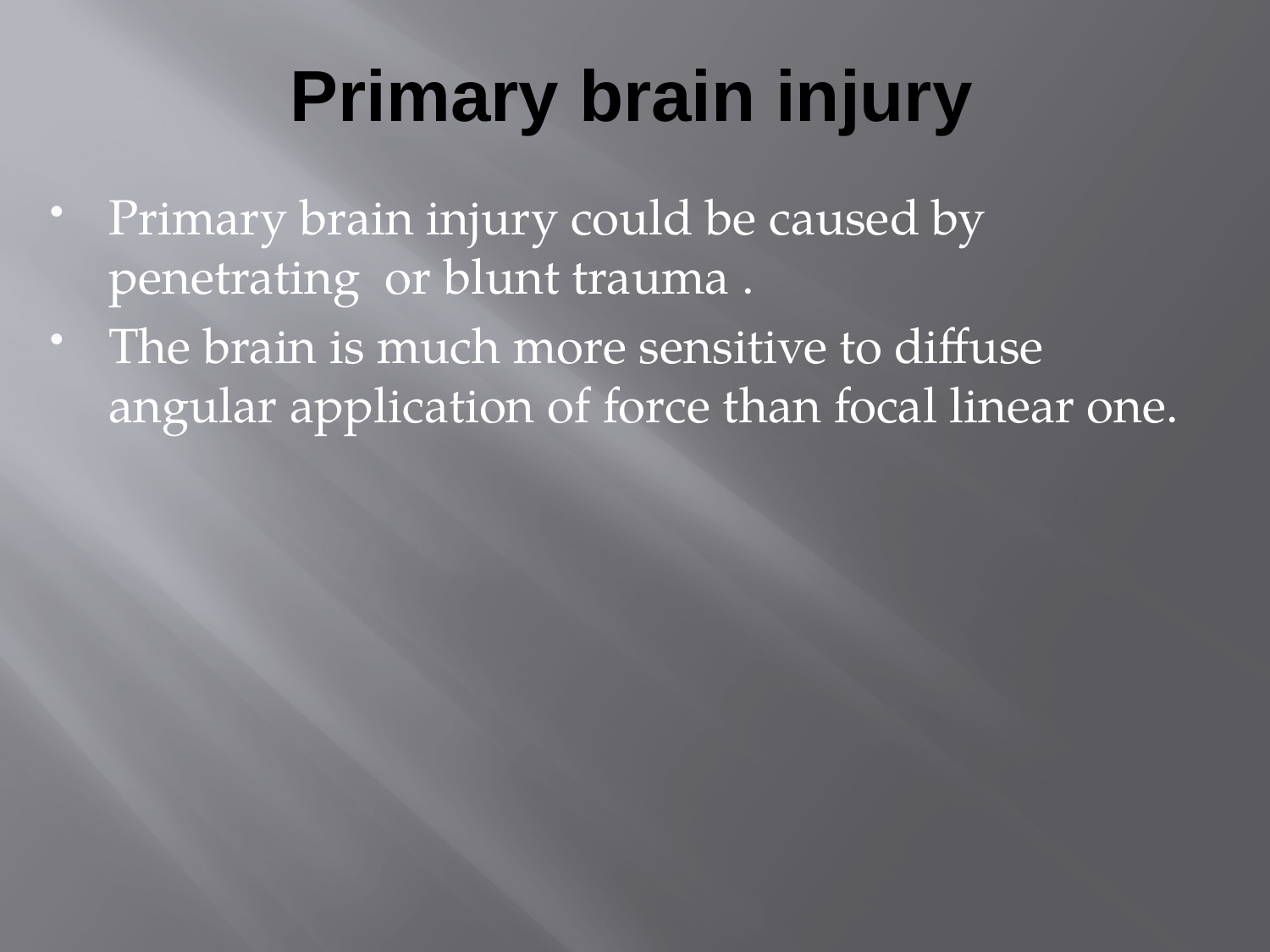

# Primary brain injury
Primary brain injury could be caused by penetrating  or blunt trauma .
The brain is much more sensitive to diffuse angular application of force than focal linear one.